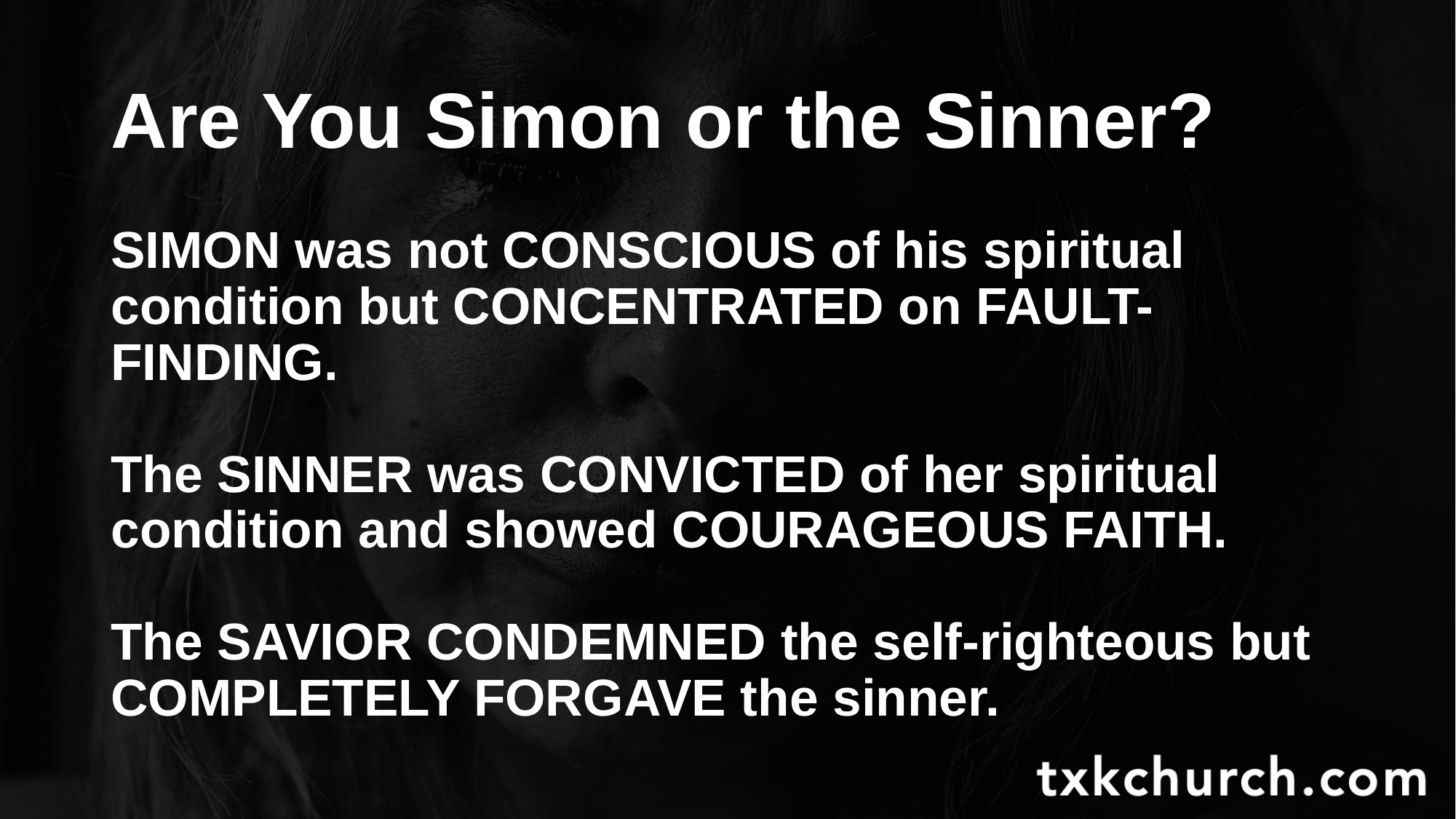

# Are You Simon or the Sinner?
SIMON was not CONSCIOUS of his spiritual condition but CONCENTRATED on FAULT-FINDING.

The SINNER was CONVICTED of her spiritual condition and showed COURAGEOUS FAITH.

The SAVIOR CONDEMNED the self-righteous but COMPLETELY FORGAVE the sinner.